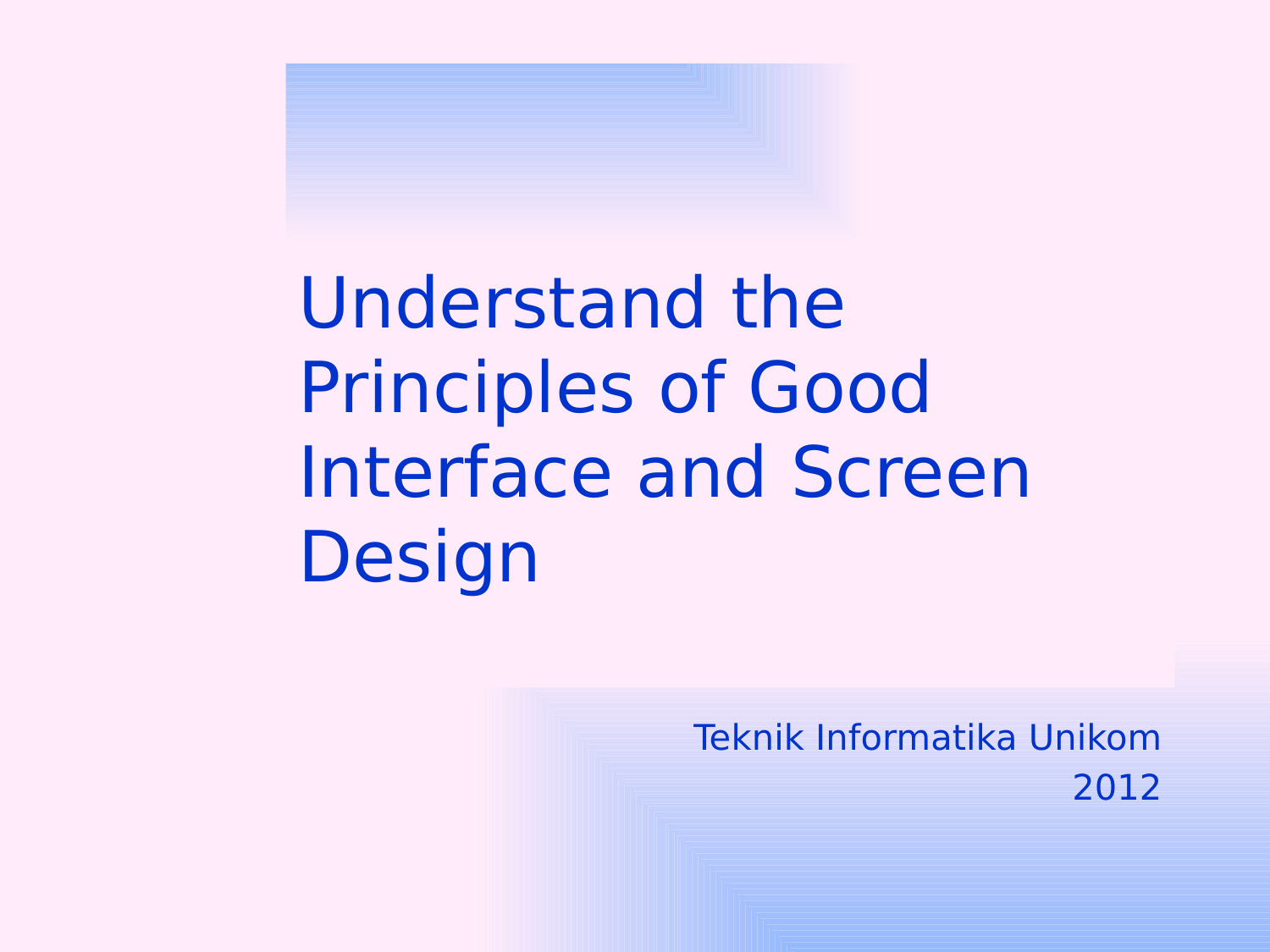

# Understand the Principles of Good Interface and Screen Design
Teknik Informatika Unikom
2012